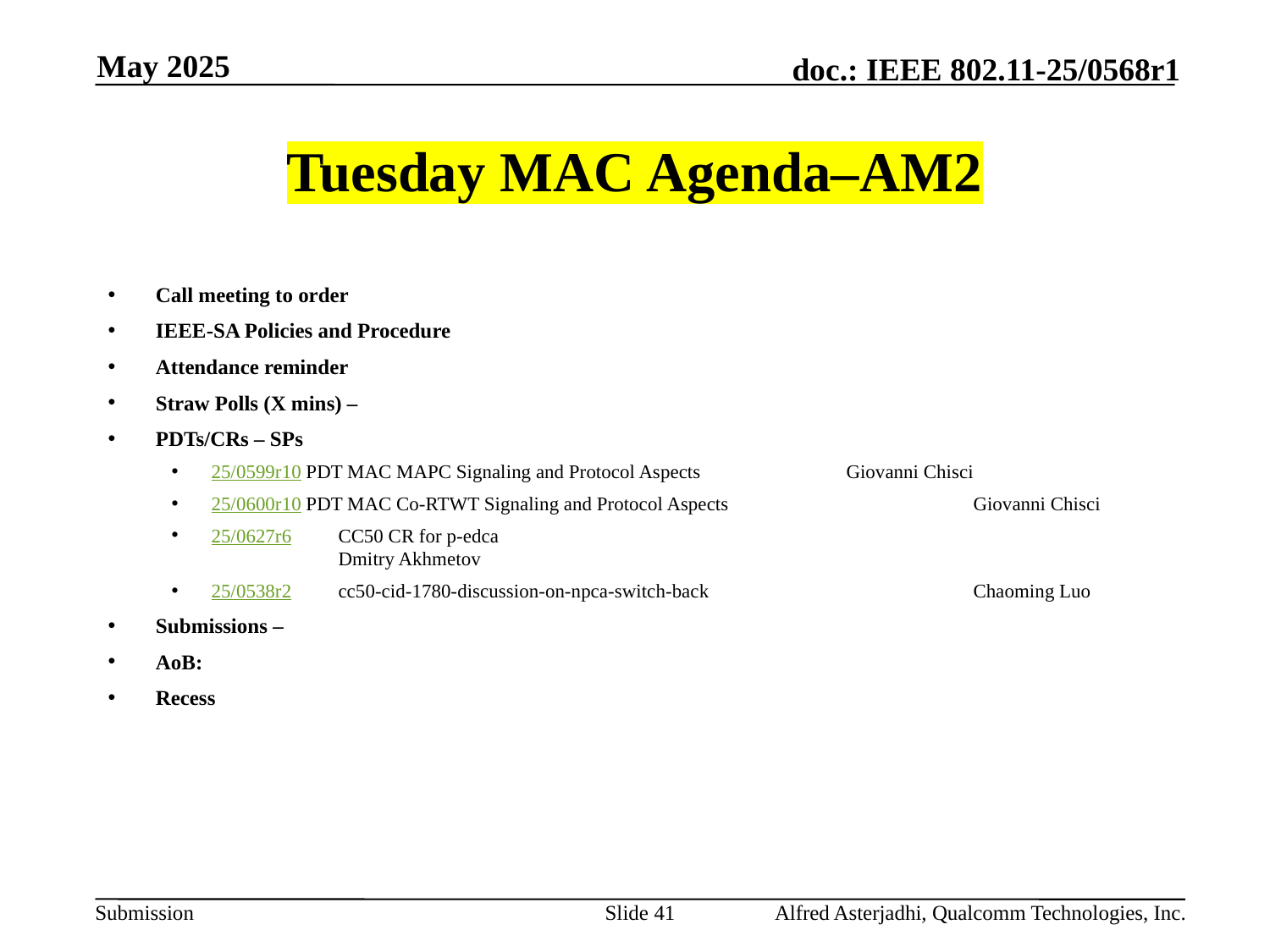

May 2025
# Tuesday MAC Agenda–AM2
Call meeting to order
IEEE-SA Policies and Procedure
Attendance reminder
Straw Polls (X mins) –
PDTs/CRs – SPs
25/0599r10 PDT MAC MAPC Signaling and Protocol Aspects		Giovanni Chisci
25/0600r10 PDT MAC Co-RTWT Signaling and Protocol Aspects		Giovanni Chisci
25/0627r6	CC50 CR for p-edca						Dmitry Akhmetov
25/0538r2	cc50-cid-1780-discussion-on-npca-switch-back			Chaoming Luo
Submissions –
AoB:
Recess
Slide 41
Alfred Asterjadhi, Qualcomm Technologies, Inc.